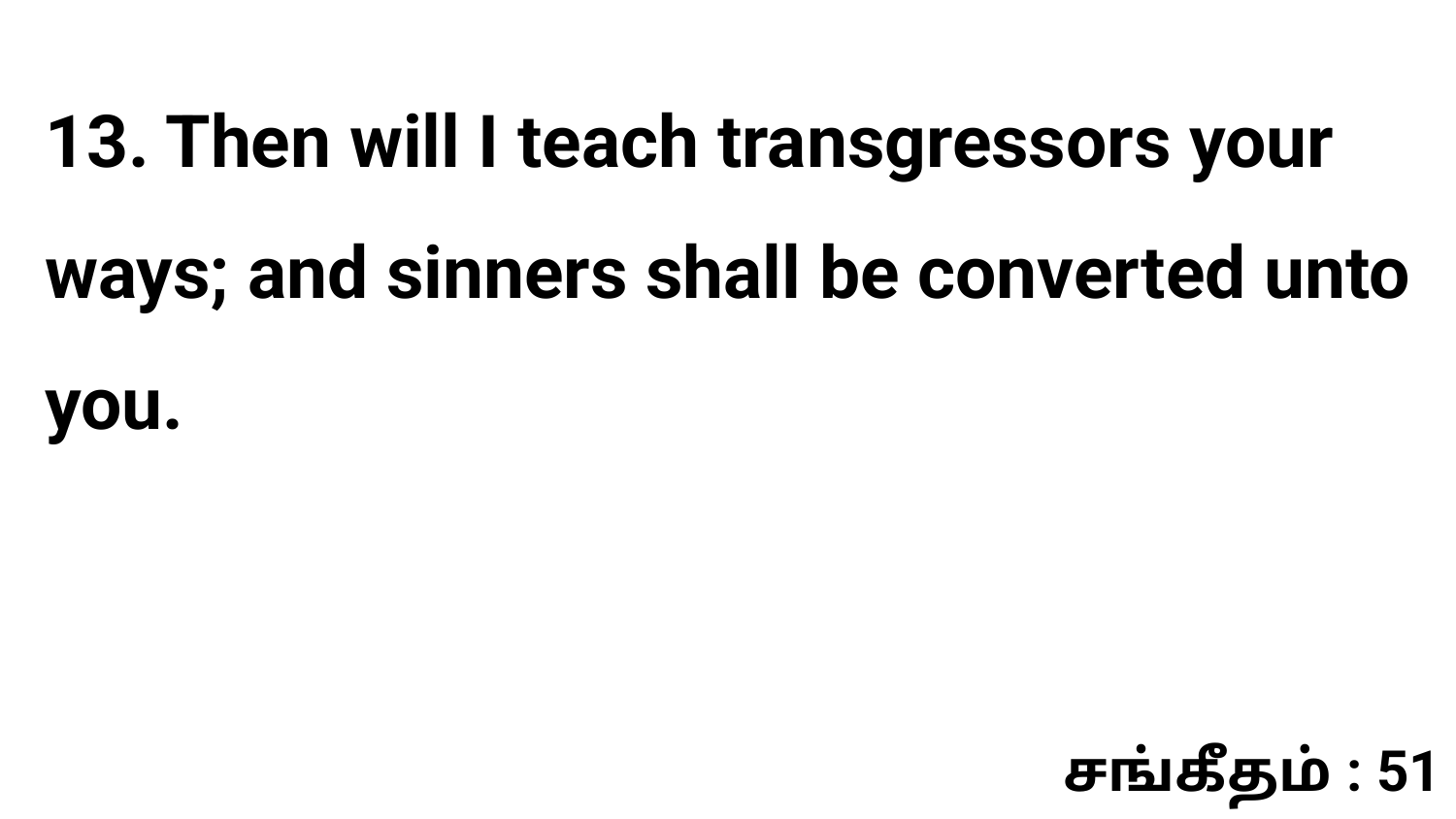

13. Then will I teach transgressors your ways; and sinners shall be converted unto you.
சங்கீதம் : 51